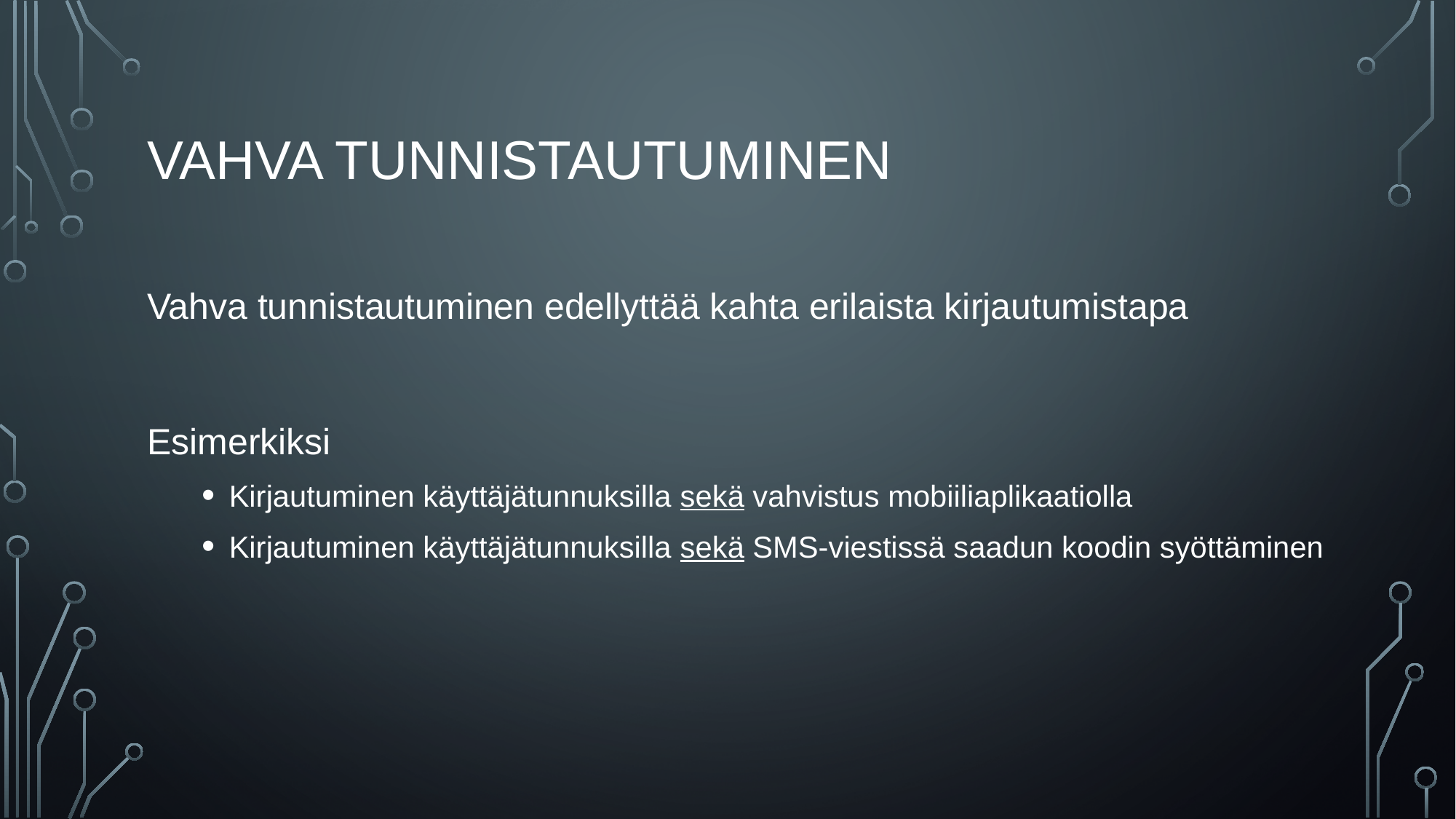

# Vahva tunnistautuminen
Vahva tunnistautuminen edellyttää kahta erilaista kirjautumistapa

Esimerkiksi
Kirjautuminen käyttäjätunnuksilla sekä vahvistus mobiiliaplikaatiolla
Kirjautuminen käyttäjätunnuksilla sekä SMS-viestissä saadun koodin syöttäminen